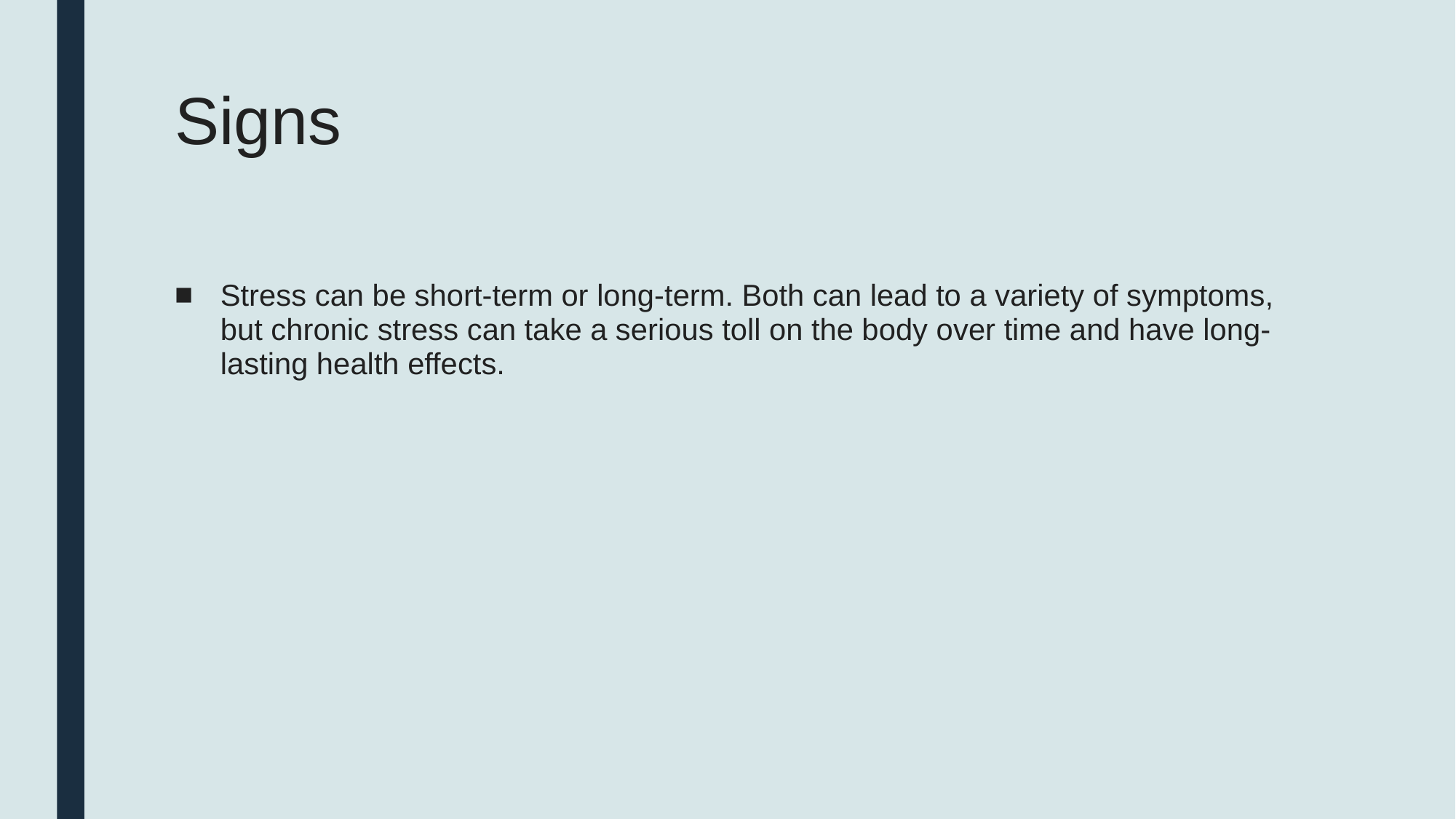

# Signs
Stress can be short-term or long-term. Both can lead to a variety of symptoms, but chronic stress can take a serious toll on the body over time and have long-lasting health effects.